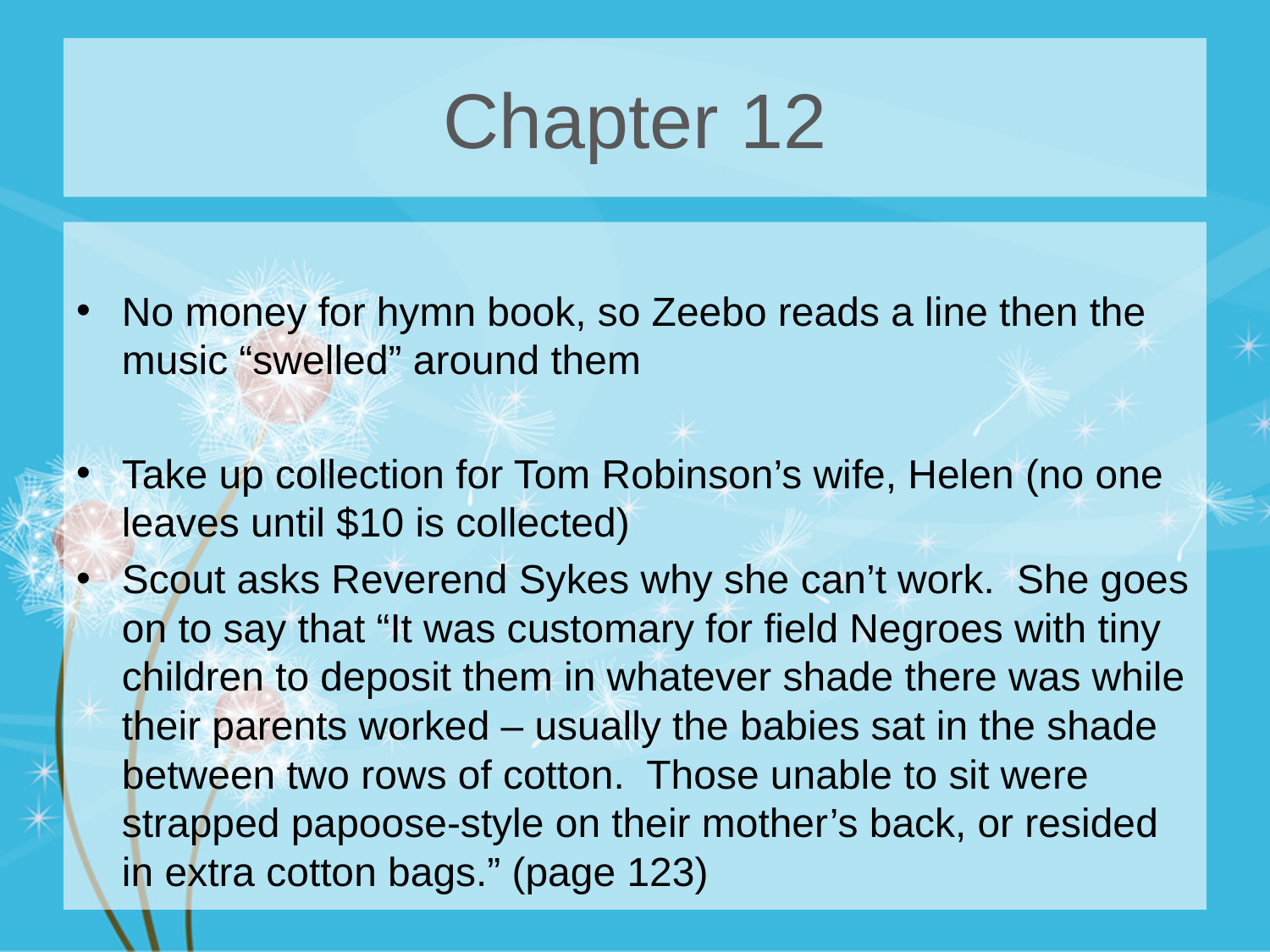

# Chapter 12

No money for hymn book, so Zeebo reads a line then the music “swelled” around them

Take up collection for Tom Robinson’s wife, Helen (no one leaves until $10 is collected)
Scout asks Reverend Sykes why she can’t work.  She goes on to say that “It was customary for field Negroes with tiny children to deposit them in whatever shade there was while their parents worked – usually the babies sat in the shade between two rows of cotton.  Those unable to sit were strapped papoose-style on their mother’s back, or resided in extra cotton bags.” (page 123)